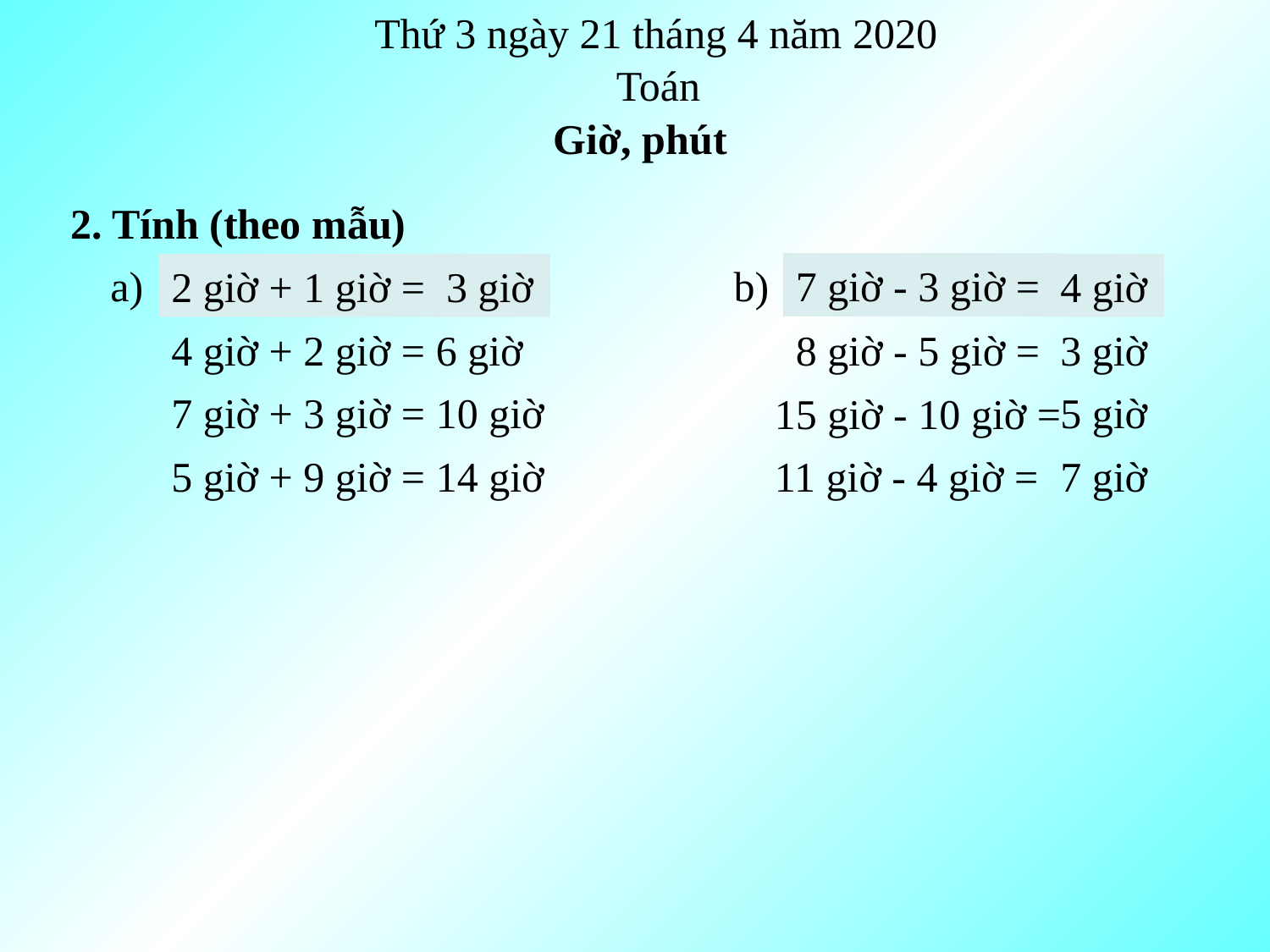

Thứ 3 ngày 21 tháng 4 năm 2020
Toán
Giờ, phút
2. Tính (theo mẫu)
a)
b)
7 giờ - 3 giờ =
2 giờ + 1 giờ =
3 giờ
4 giờ
4 giờ + 2 giờ =
6 giờ
8 giờ - 5 giờ =
3 giờ
7 giờ + 3 giờ =
10 giờ
5 giờ
15 giờ - 10 giờ =
5 giờ + 9 giờ =
14 giờ
11 giờ - 4 giờ =
7 giờ